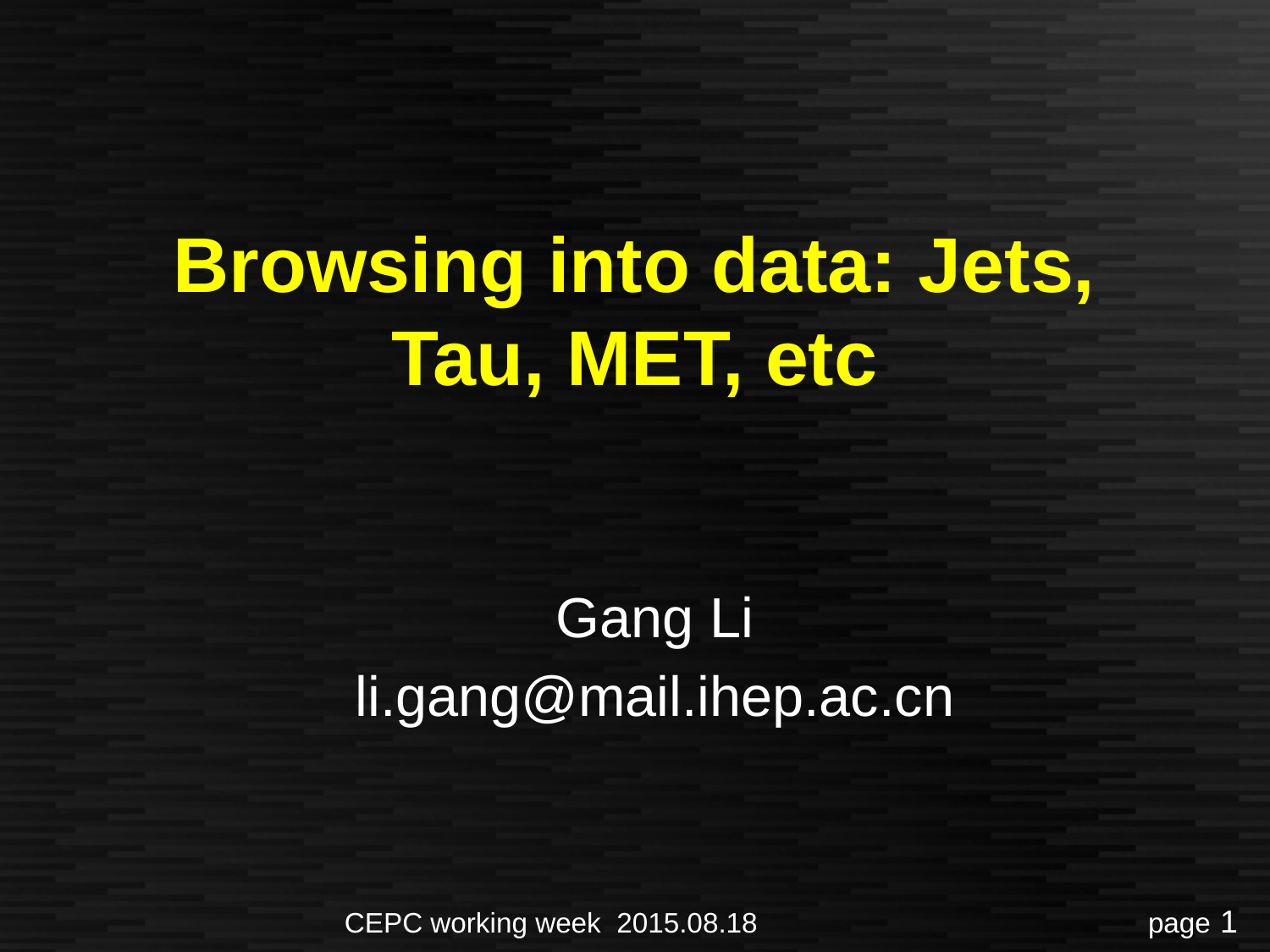

# Browsing into data: Jets, Tau, MET, etc

Gang Li
li.gang@mail.ihep.ac.cn